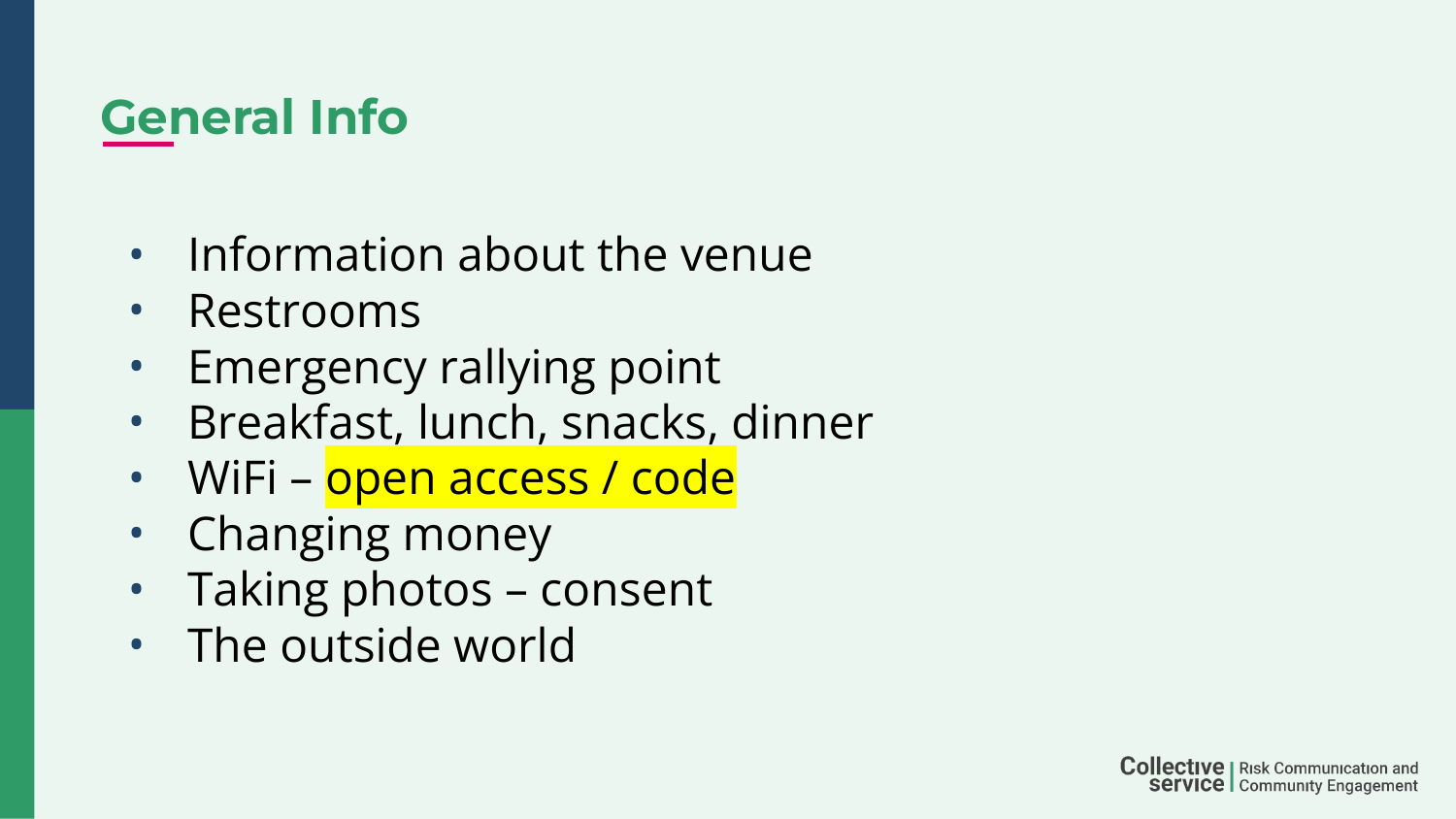

# General Info
Information about the venue
Restrooms
Emergency rallying point
Breakfast, lunch, snacks, dinner
WiFi – open access / code
Changing money
Taking photos – consent
The outside world